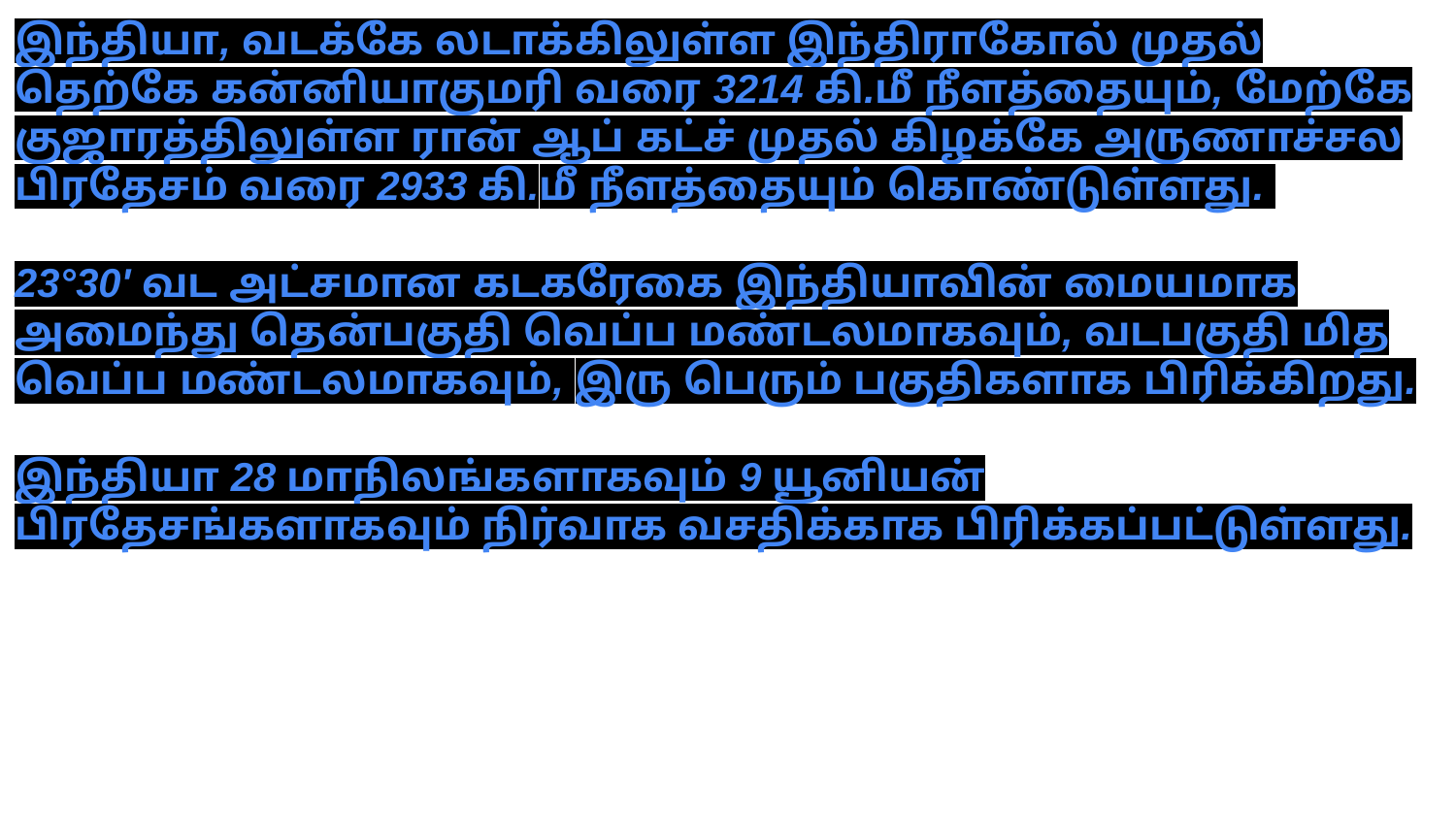

இந்தியா, வடக்கே லடாக்கிலுள்ள இந்திராகோல் முதல் தெற்கே கன்னியாகுமரி வரை 3214 கி.மீ நீளத்தையும், மேற்கே குஜாரத்திலுள்ள ரான் ஆப் கட்ச் முதல் கிழக்கே அருணாச்சல பிரதேசம் வரை 2933 கி.மீ நீளத்தையும் கொண்டுள்ளது.

23°30' வட அட்சமான கடகரேகை இந்தியாவின் மையமாக அமைந்து தென்பகுதி வெப்ப மண்டலமாகவும், வடபகுதி மித வெப்ப மண்டலமாகவும், இரு பெரும் பகுதிகளாக பிரிக்கிறது.

இந்தியா 28 மாநிலங்களாகவும் 9 யூனியன் பிரதேசங்களாகவும் நிர்வாக வசதிக்காக பிரிக்கப்பட்டுள்ளது.